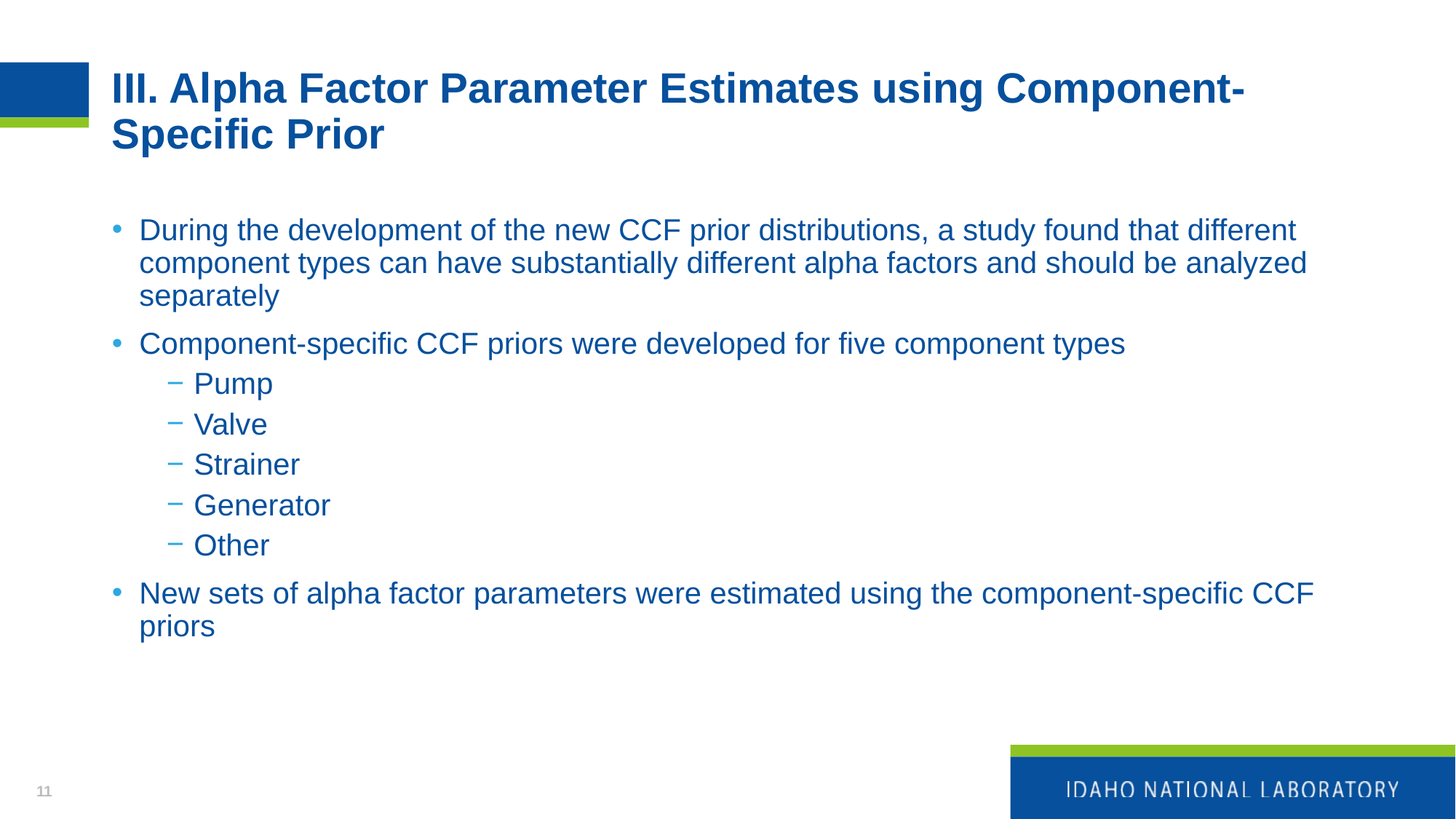

# III. Alpha Factor Parameter Estimates using Component-Specific Prior
During the development of the new CCF prior distributions, a study found that different component types can have substantially different alpha factors and should be analyzed separately
Component-specific CCF priors were developed for five component types
Pump
Valve
Strainer
Generator
Other
New sets of alpha factor parameters were estimated using the component-specific CCF priors

11